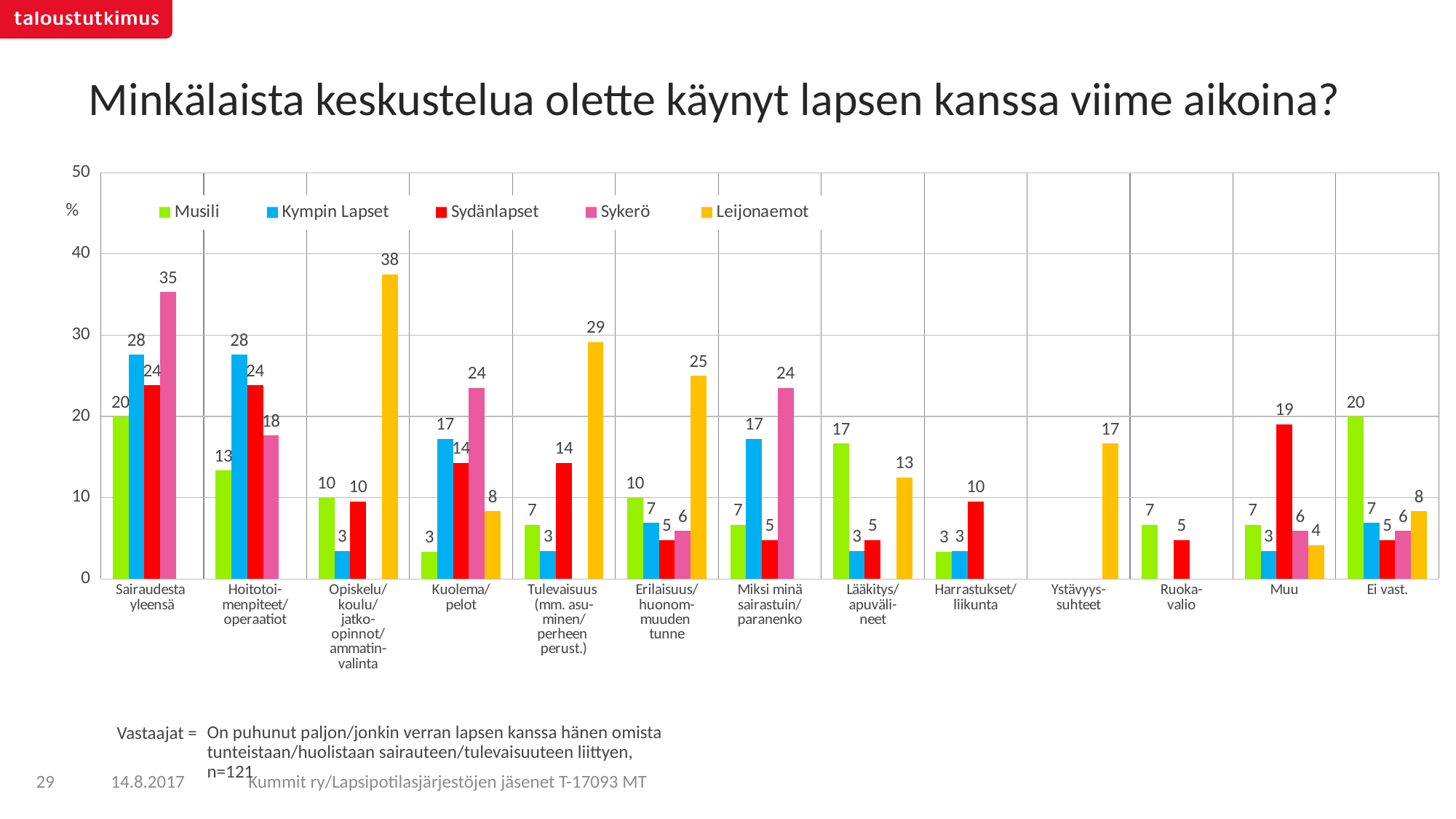

# Minkälaista keskustelua olette käynyt lapsen kanssa viime aikoina?

### Chart

| Category | Musili | Kympin Lapset | Sydänlapset | Sykerö  | Leijonaemot |
|---|---|---|---|---|---|
| Sairaudesta
yleensä | 20.0 | 27.58621 | 23.80952 | 35.29412 | None |
| Hoitotoi-
menpiteet/
operaatiot | 13.33333 | 27.58621 | 23.80952 | 17.64706 | None |
| Opiskelu/
koulu/
jatko-
opinnot/
ammatin-
valinta | 10.0 | 3.44828 | 9.52381 | None | 37.5 |
| Kuolema/
pelot | 3.33333 | 17.24138 | 14.28571 | 23.52941 | 8.33333 |
| Tulevaisuus
(mm. asu-
minen/
perheen
perust.) | 6.66667 | 3.44828 | 14.28571 | None | 29.16667 |
| Erilaisuus/
huonom-
muuden
tunne | 10.0 | 6.89655 | 4.7619 | 5.88235 | 25.0 |
| Miksi minä sairastuin/
paranenko | 6.66667 | 17.24138 | 4.7619 | 23.52941 | None |
| Lääkitys/
apuväli-
neet | 16.66667 | 3.44828 | 4.7619 | None | 12.5 |
| Harrastukset/
liikunta | 3.33333 | 3.44828 | 9.52381 | None | None |
| Ystävyys-
suhteet | None | None | None | None | 16.66667 |
| Ruoka-
valio | 6.66667 | None | 4.7619 | None | None |
| Muu | 6.66667 | 3.44828 | 19.04762 | 5.88235 | 4.16667 |
| Ei vast. | 20.0 | 6.89655 | 4.7619 | 5.88235 | 8.33333 |
On puhunut paljon/jonkin verran lapsen kanssa hänen omista tunteistaan/huolistaan sairauteen/tulevaisuuteen liittyen, n=121
Vastaajat =
29
Kummit ry/Lapsipotilasjärjestöjen jäsenet T-17093 MT
14.8.2017